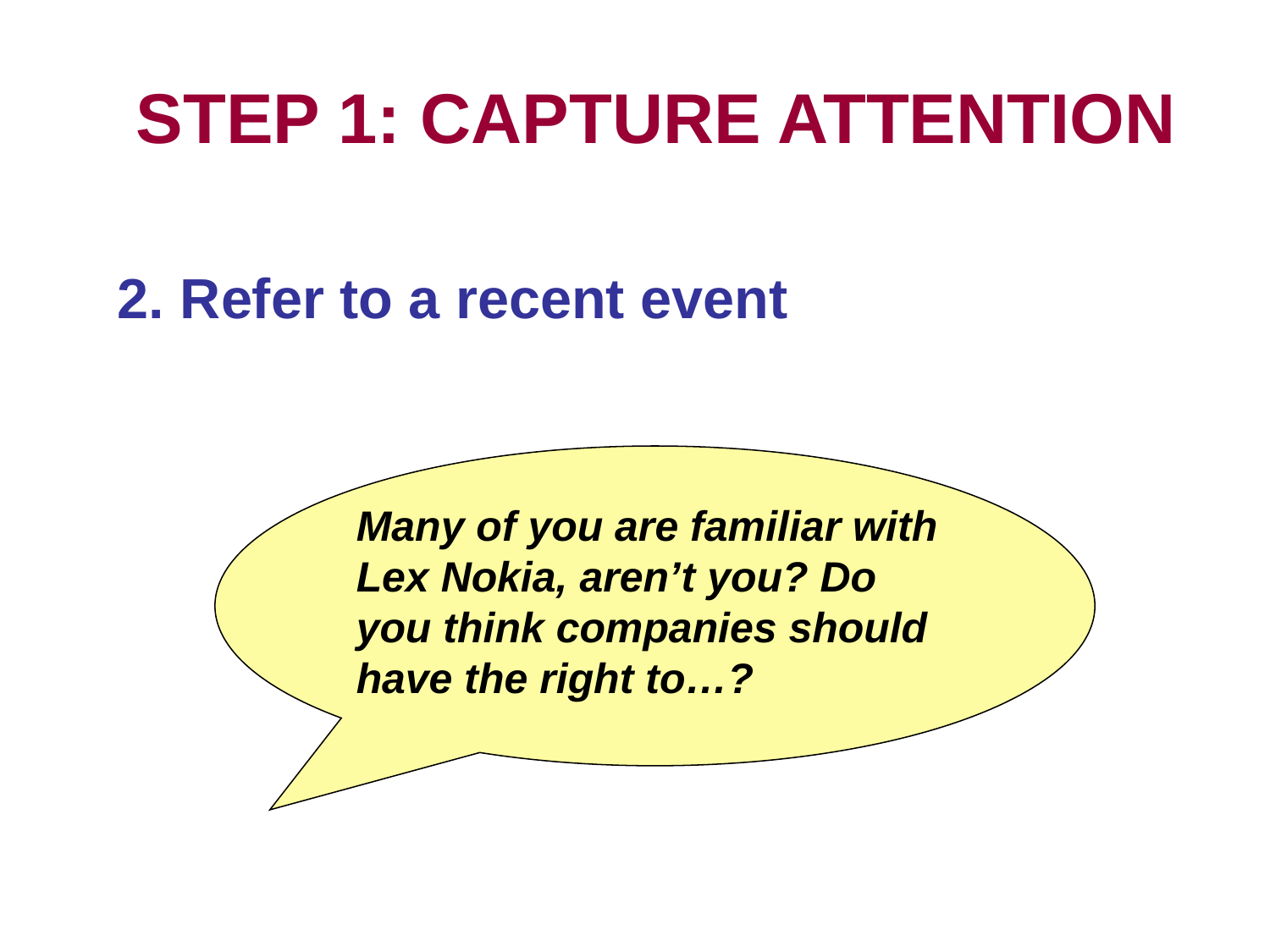

# STEP 1: CAPTURE ATTENTION
2. Refer to a recent event

Many of you are familiar with Lex Nokia, aren’t you? Do you think companies should have the right to…?